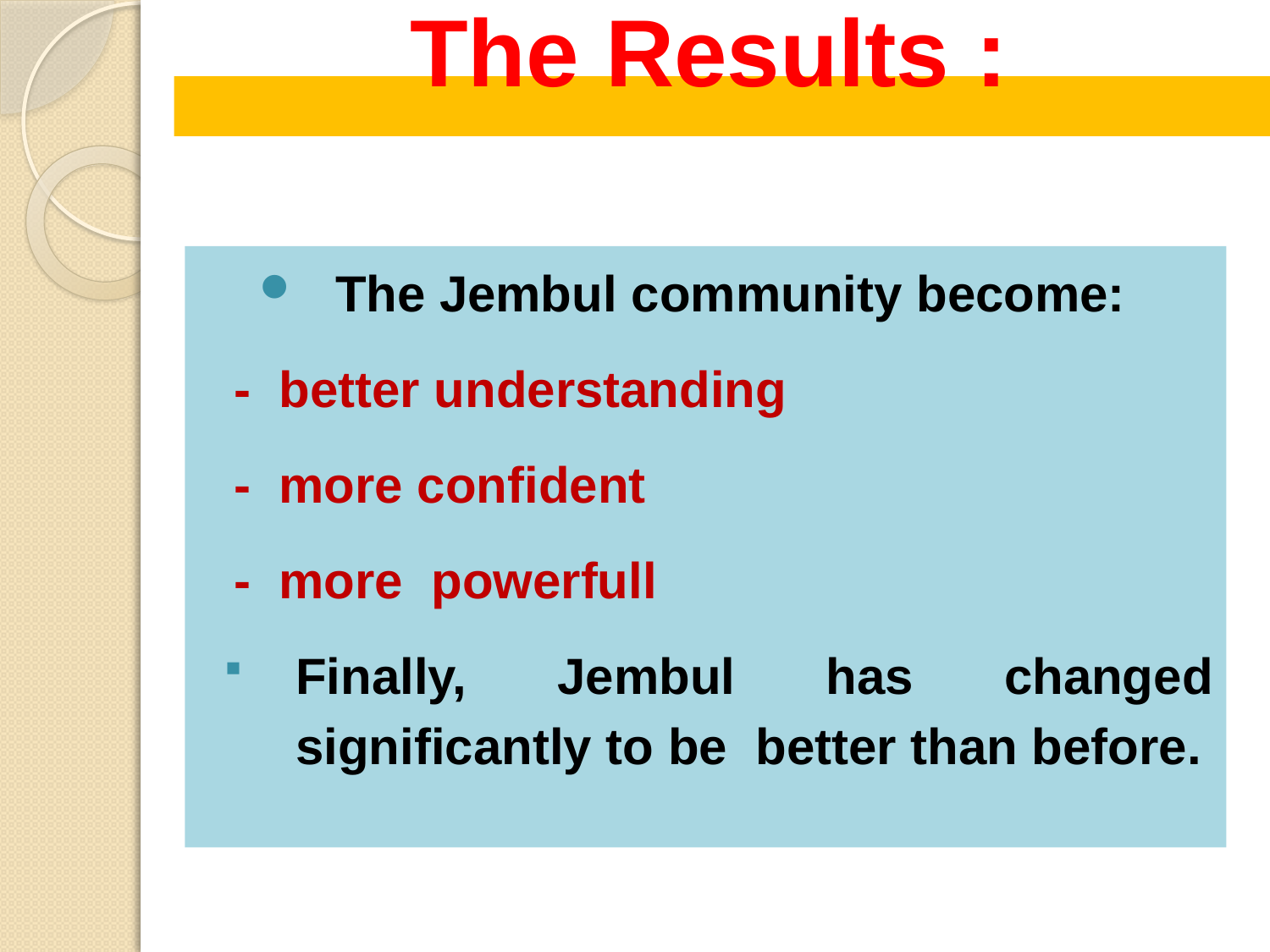

# The Results :
  The Jembul community become:
	-  better understanding
	-  more confident
	-  more  powerfull
Finally, Jembul has changed significantly to be  better than before.